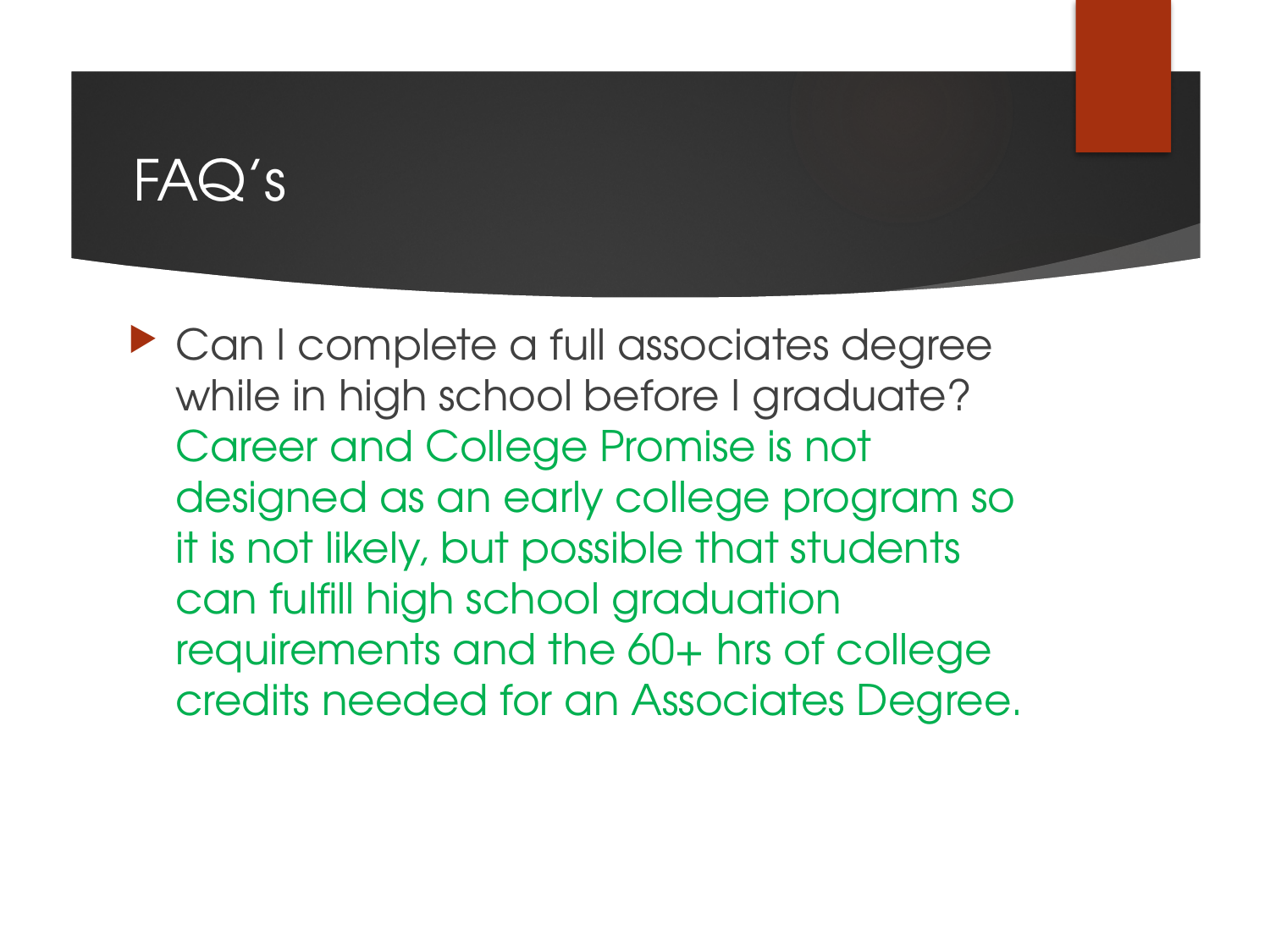

# FAQ’s

Can I complete a full associates degree while in high school before I graduate? Career and College Promise is not designed as an early college program so it is not likely, but possible that students can fulfill high school graduation requirements and the 60+ hrs of college credits needed for an Associates Degree.